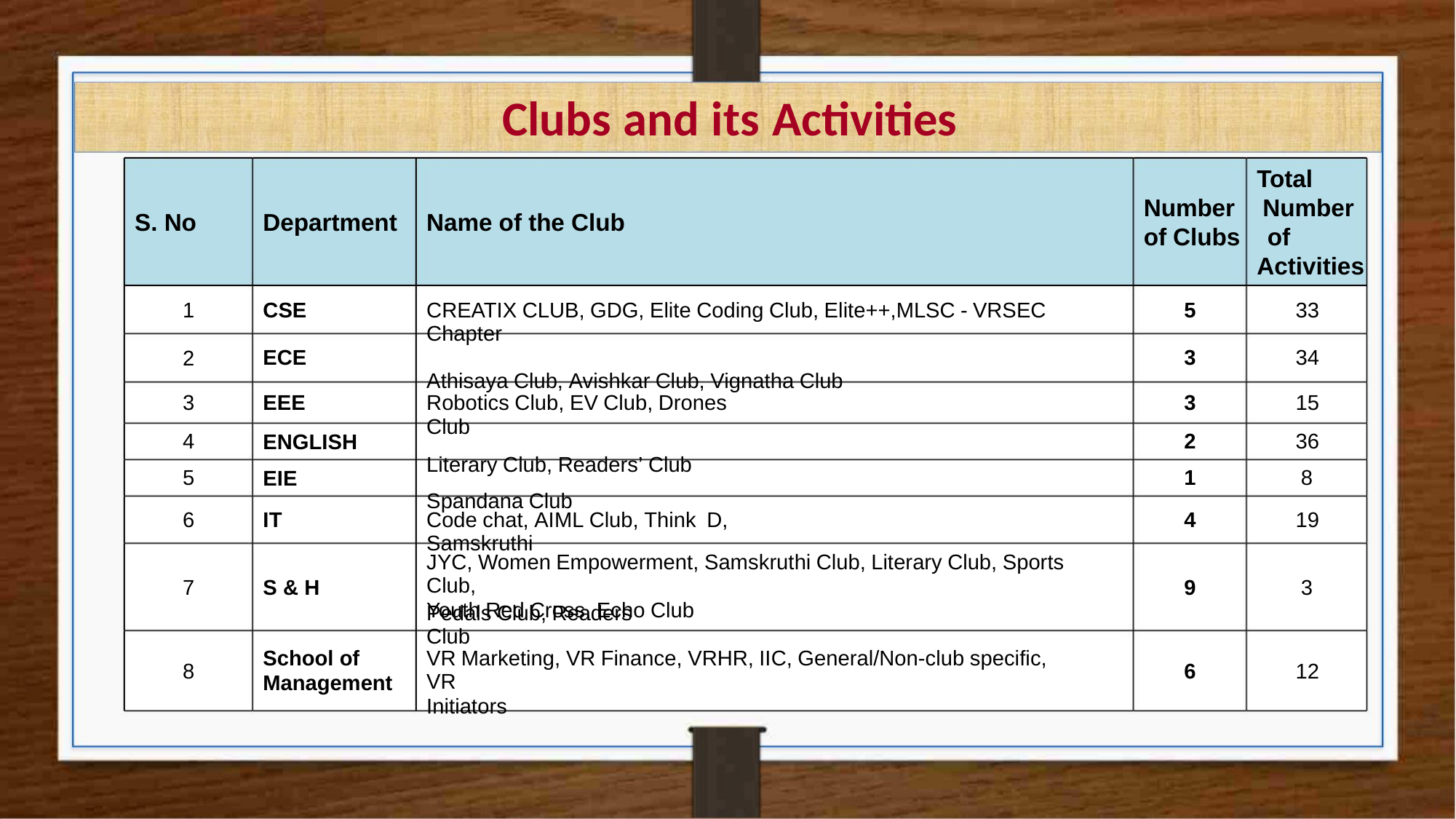

Clubs and its Activities
Total
Number Number
of Clubs of
S. No
Department
Name of the Club
Activities
1
CSE
ECE
CREATIX CLUB, GDG, Elite Coding Club, Elite++,MLSC - VRSEC Chapter
Athisaya Club, Avishkar Club, Vignatha Club
5
3
33
34
2
3
4
5
EEE
Robotics Club, EV Club, Drones Club
Literary Club, Readers’ Club
Spandana Club
3
2
1
15
36
8
ENGLISH
EIE
6
IT
Code chat, AIML Club, Think D, Samskruthi
4
19
JYC, Women Empowerment, Samskruthi Club, Literary Club, Sports Club,
Youth Red Cross, Echo Club
7
S & H
9
3
Pedals Club, Readers Club
School of
Management
VR Marketing, VR Finance, VRHR, IIC, General/Non-club specific, VR
Initiators
8
6
12